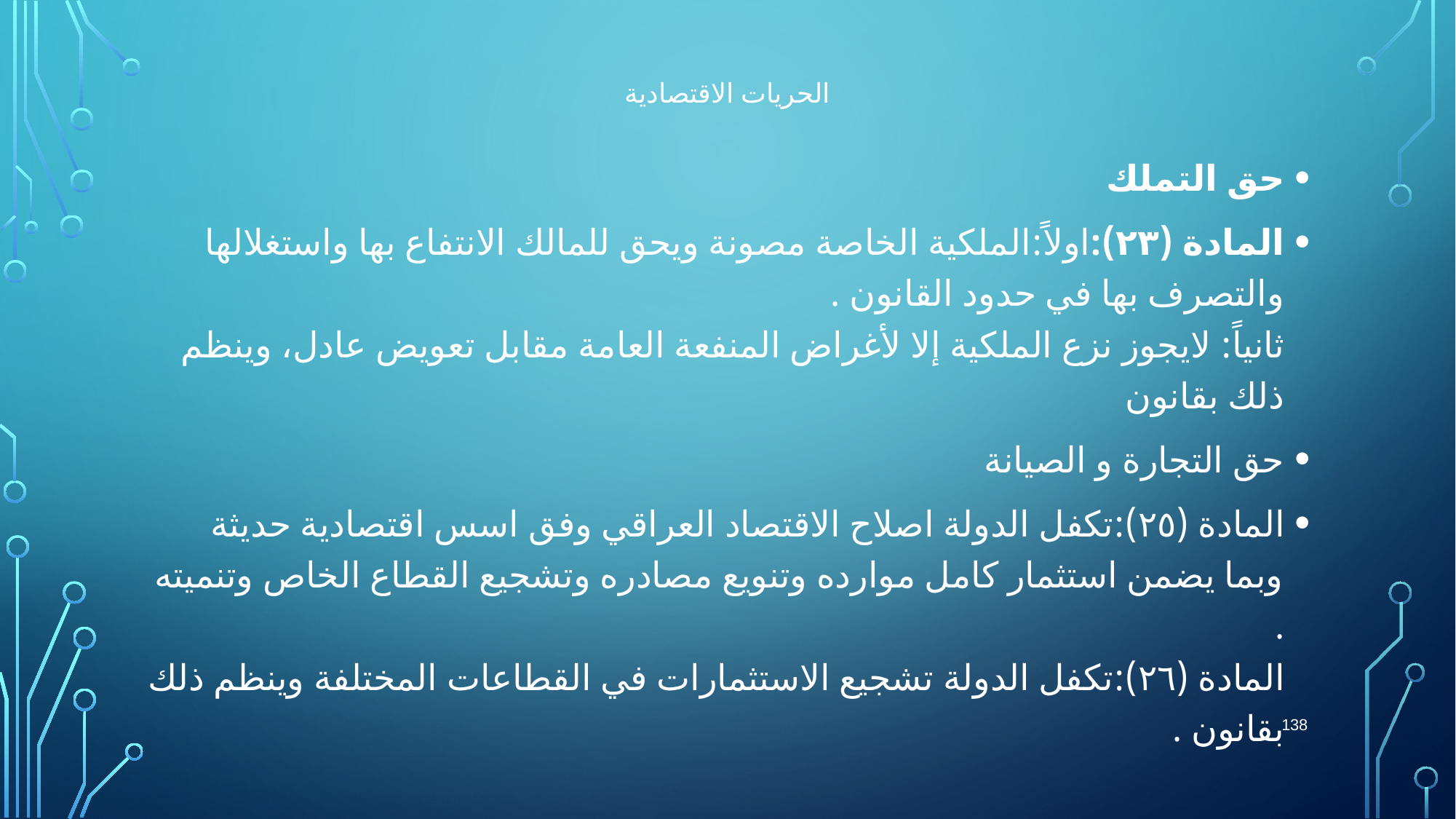

# الحريات الاقتصادية
حق التملك
المادة (٢٣):اولاً:الملكية الخاصة مصونة ويحق للمالك الانتفاع بها واستغلالها والتصرف بها في حدود القانون .
ثانياً: لايجوز نزع الملكية إلا لأغراض المنفعة العامة مقابل تعويض عادل، وينظم ذلك بقانون
حق التجارة و الصيانة
المادة (٢٥):تكفل الدولة اصلاح الاقتصاد العراقي وفق اسس اقتصادية حديثة وبما يضمن استثمار كامل موارده وتنويع مصادره وتشجيع القطاع الخاص وتنميته .
المادة (٢٦):تكفل الدولة تشجيع الاستثمارات في القطاعات المختلفة وينظم ذلك بقانون .
138